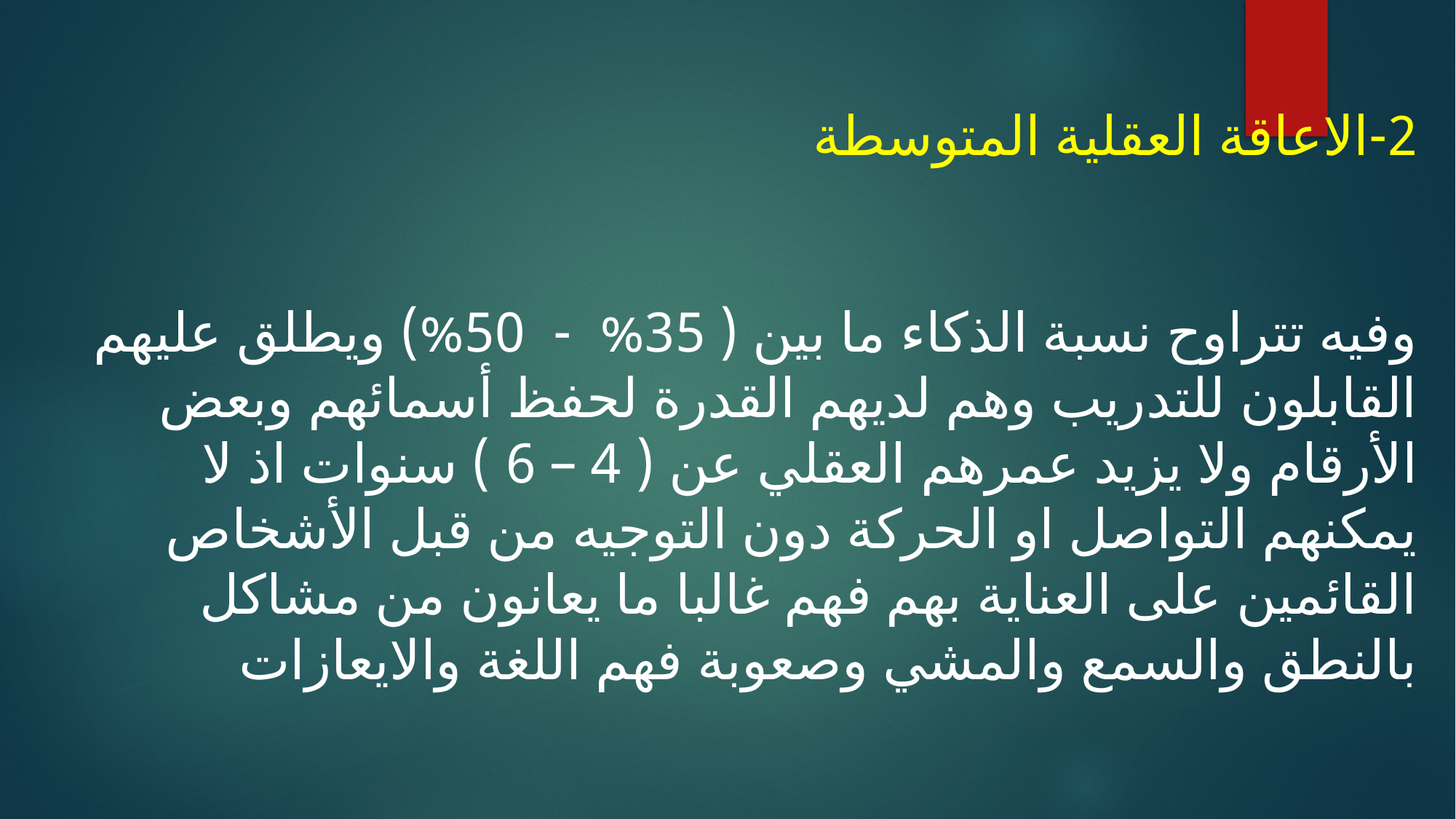

2-	الاعاقة العقلية المتوسطة

وفيه تتراوح نسبة الذكاء ما بين ( 35%  -  50%) ويطلق عليهم القابلون للتدريب وهم لديهم القدرة لحفظ أسمائهم وبعض الأرقام ولا يزيد عمرهم العقلي عن ( 4 – 6 ) سنوات اذ لا يمكنهم التواصل او الحركة دون التوجيه من قبل الأشخاص القائمين على العناية بهم فهم غالبا ما يعانون من مشاكل بالنطق والسمع والمشي وصعوبة فهم اللغة والايعازات